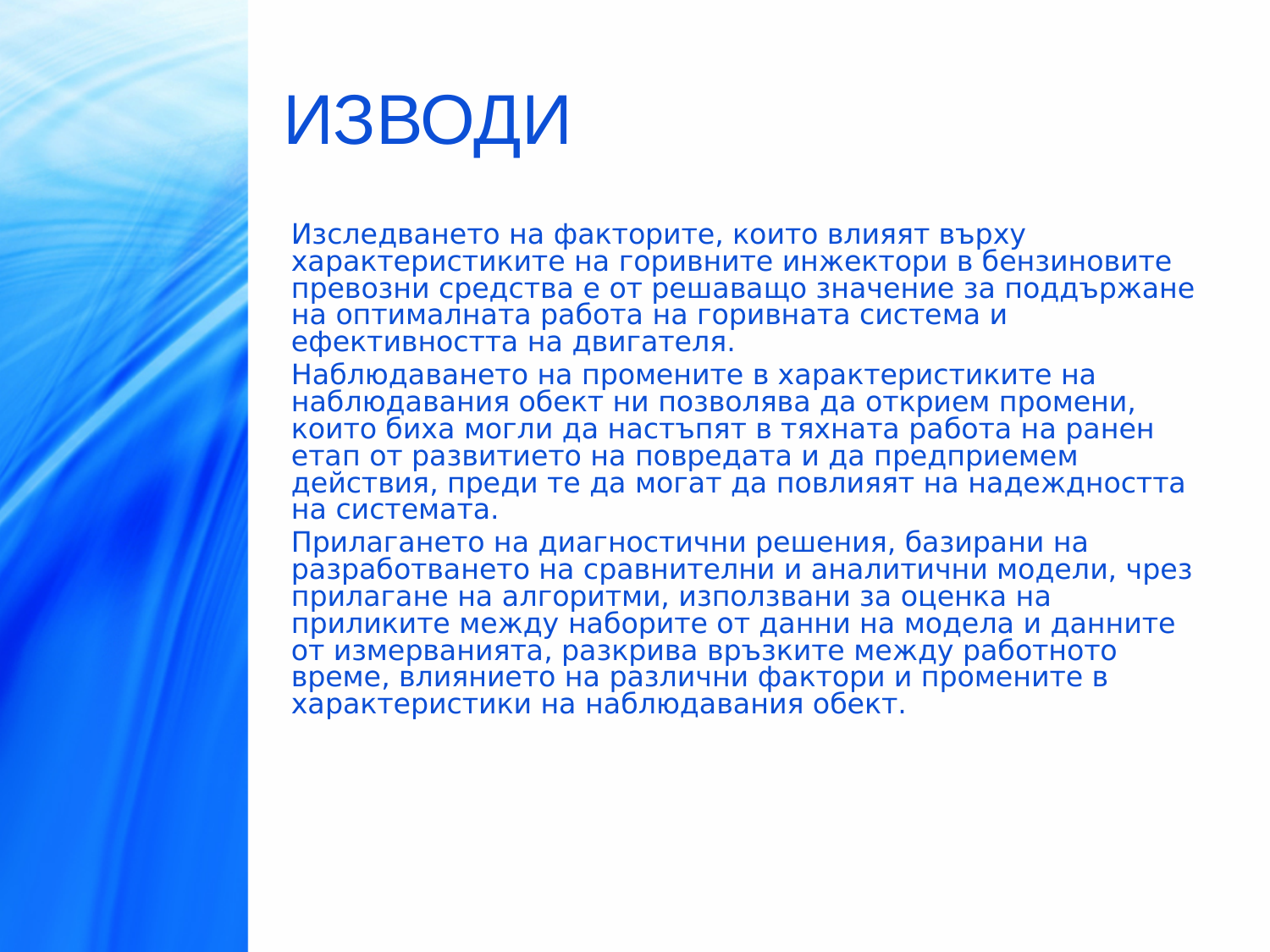

# ИЗВОДИ
Изследването на факторите, които влияят върху характеристиките на горивните инжектори в бензиновите превозни средства е от решаващо значение за поддържане на оптималната работа на горивната система и ефективността на двигателя.
Наблюдаването на промените в характеристиките на наблюдавания обект ни позволява да открием промени, които биха могли да настъпят в тяхната работа на ранен етап от развитието на повредата и да предприемем действия, преди те да могат да повлияят на надеждността на системата.
Прилагането на диагностични решения, базирани на разработването на сравнителни и аналитични модели, чрез прилагане на алгоритми, използвани за оценка на приликите между наборите от данни на модела и данните от измерванията, разкрива връзките между работното време, влиянието на различни фактори и промените в характеристики на наблюдавания обект.